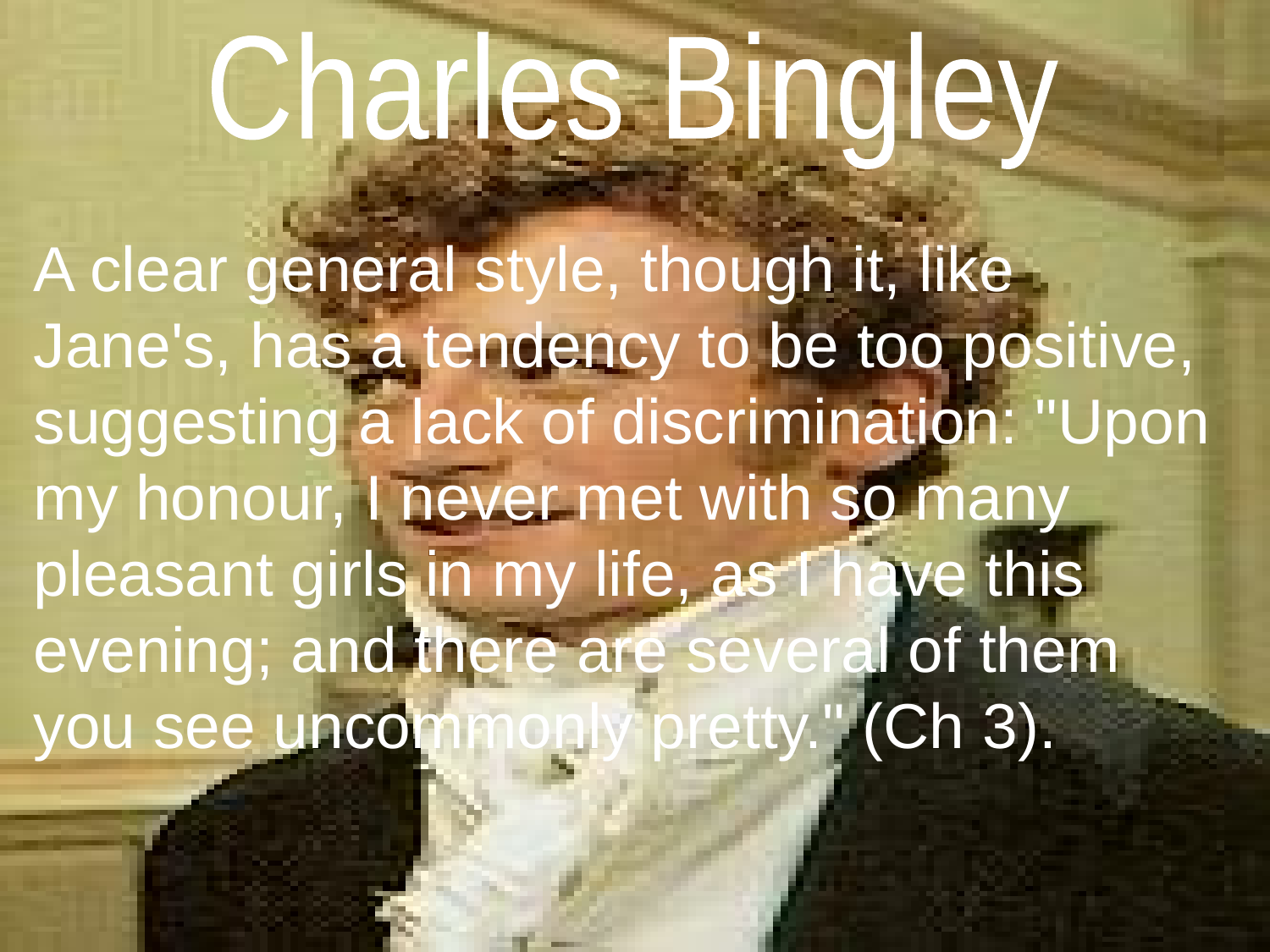

Charles Bingley
A clear general style, though it, like Jane's, has a tendency to be too positive, suggesting a lack of discrimination: "Upon my honour, I never met with so many pleasant girls in my life, as I have this evening; and there are several of them you see uncommonly pretty." (Ch 3).